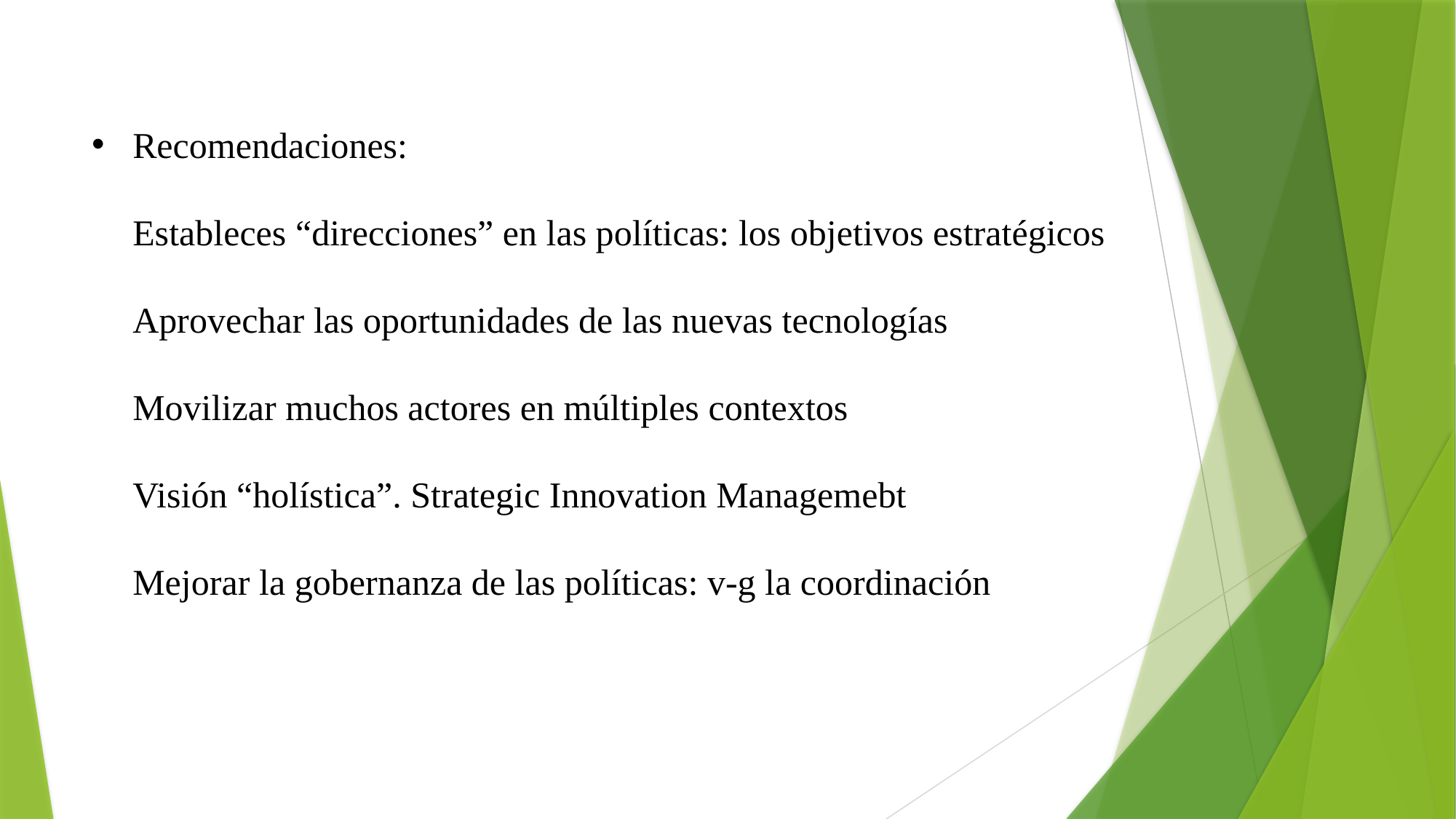

# Recomendaciones: Estableces “direcciones” en las políticas: los objetivos estratégicos Aprovechar las oportunidades de las nuevas tecnologías Movilizar muchos actores en múltiples contextos Visión “holística”. Strategic Innovation Managemebt Mejorar la gobernanza de las políticas: v-g la coordinación